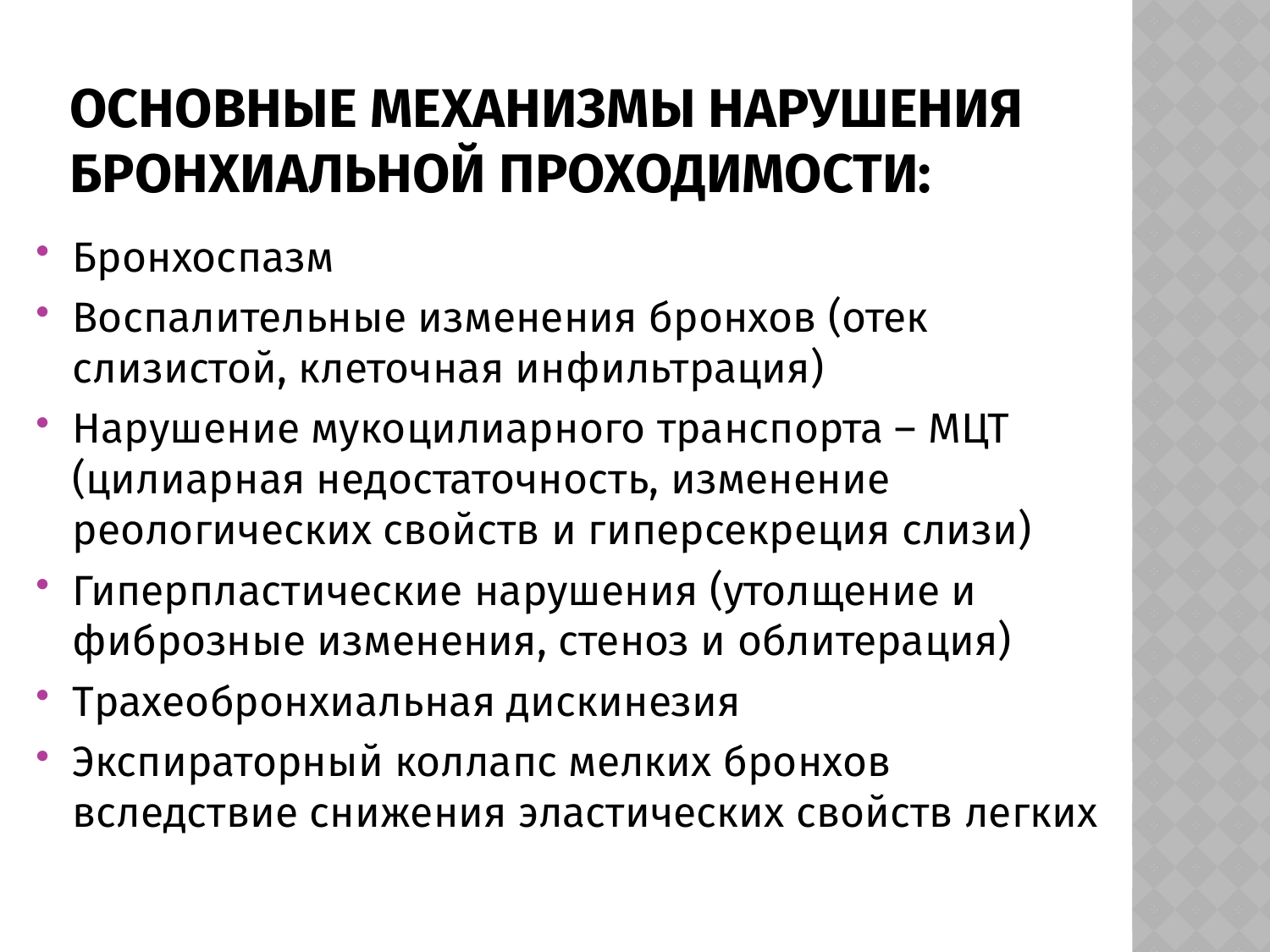

# основныЕ механизмЫ нарушения бронхиальной проходимости:
Бронхоспазм
Воспалительные изменения бронхов (отек слизистой, клеточная инфильтрация)
Нарушение мукоцилиарного транспорта – МЦТ (цилиарная недостаточность, изменение реологических свойств и гиперсекреция слизи)
Гиперпластические нарушения (утолщение и фиброзные изменения, стеноз и облитерация)
Трахеобронхиальная дискинезия
Экспираторный коллапс мелких бронхов вследствие снижения эластических свойств легких